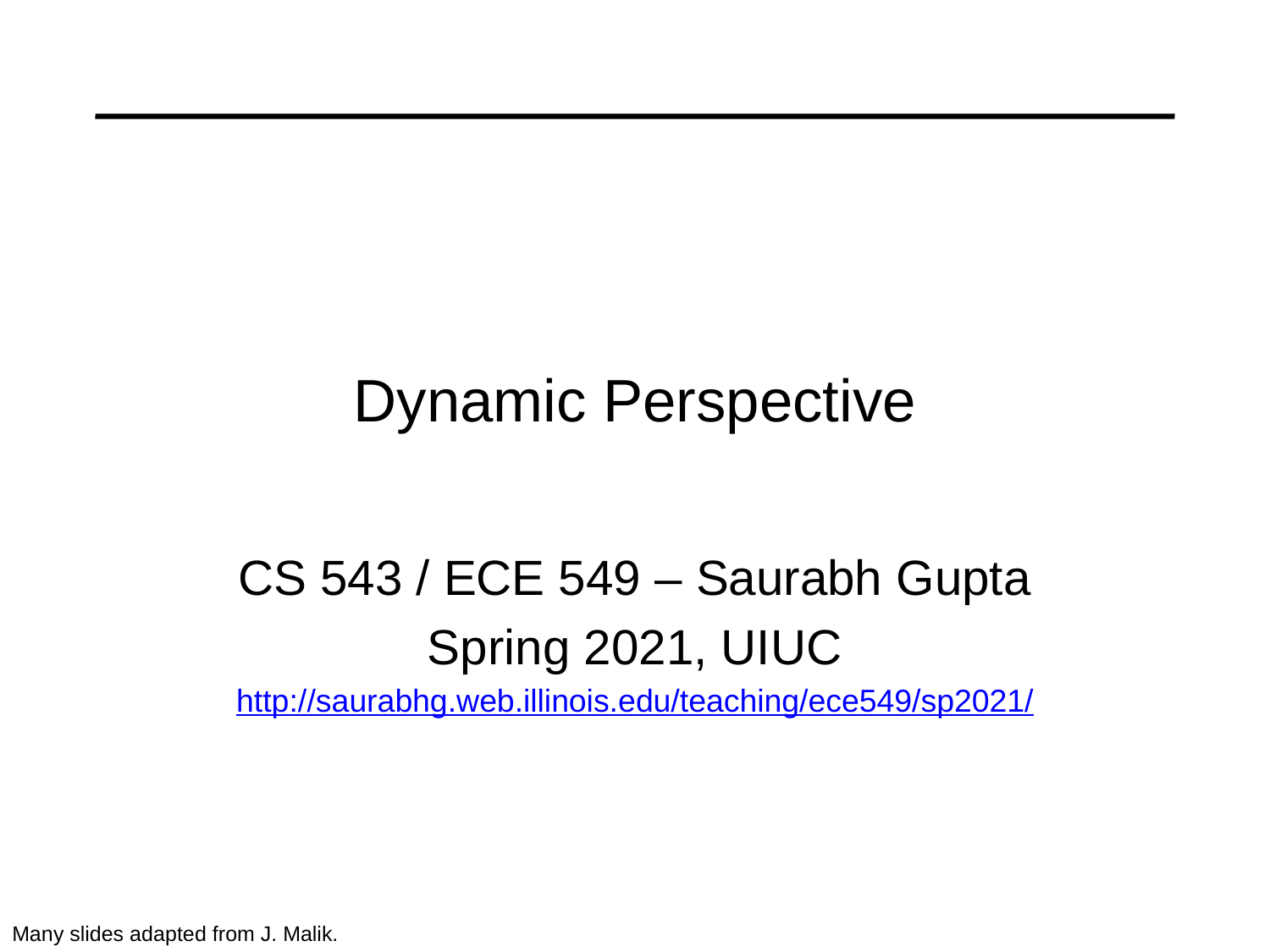

# Dynamic Perspective
CS 543 / ECE 549 – Saurabh Gupta
Spring 2021, UIUC
http://saurabhg.web.illinois.edu/teaching/ece549/sp2021/
Many slides adapted from J. Malik.